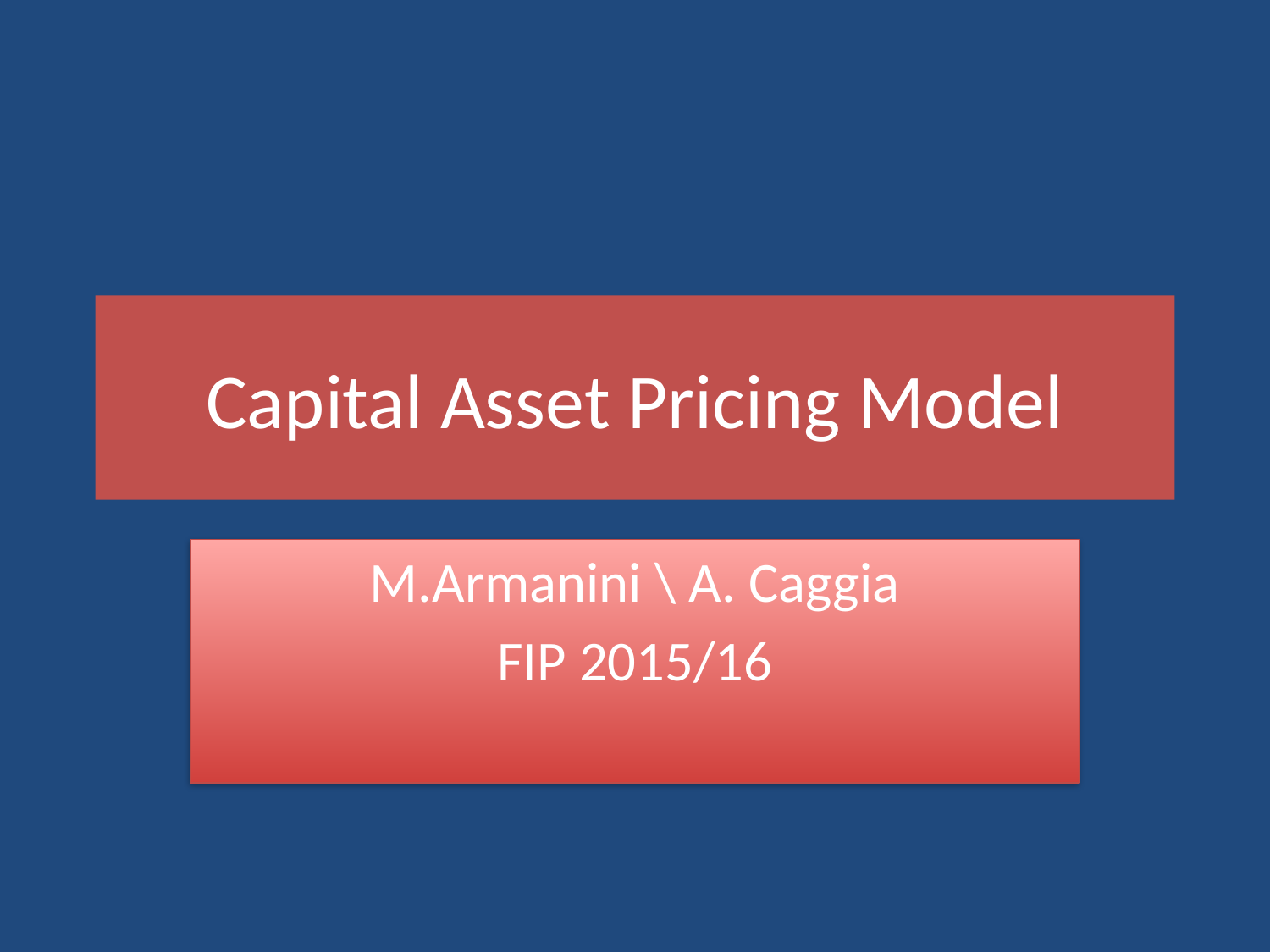

# Capital Asset Pricing Model

M.Armanini \ A. Caggia
FIP 2015/16